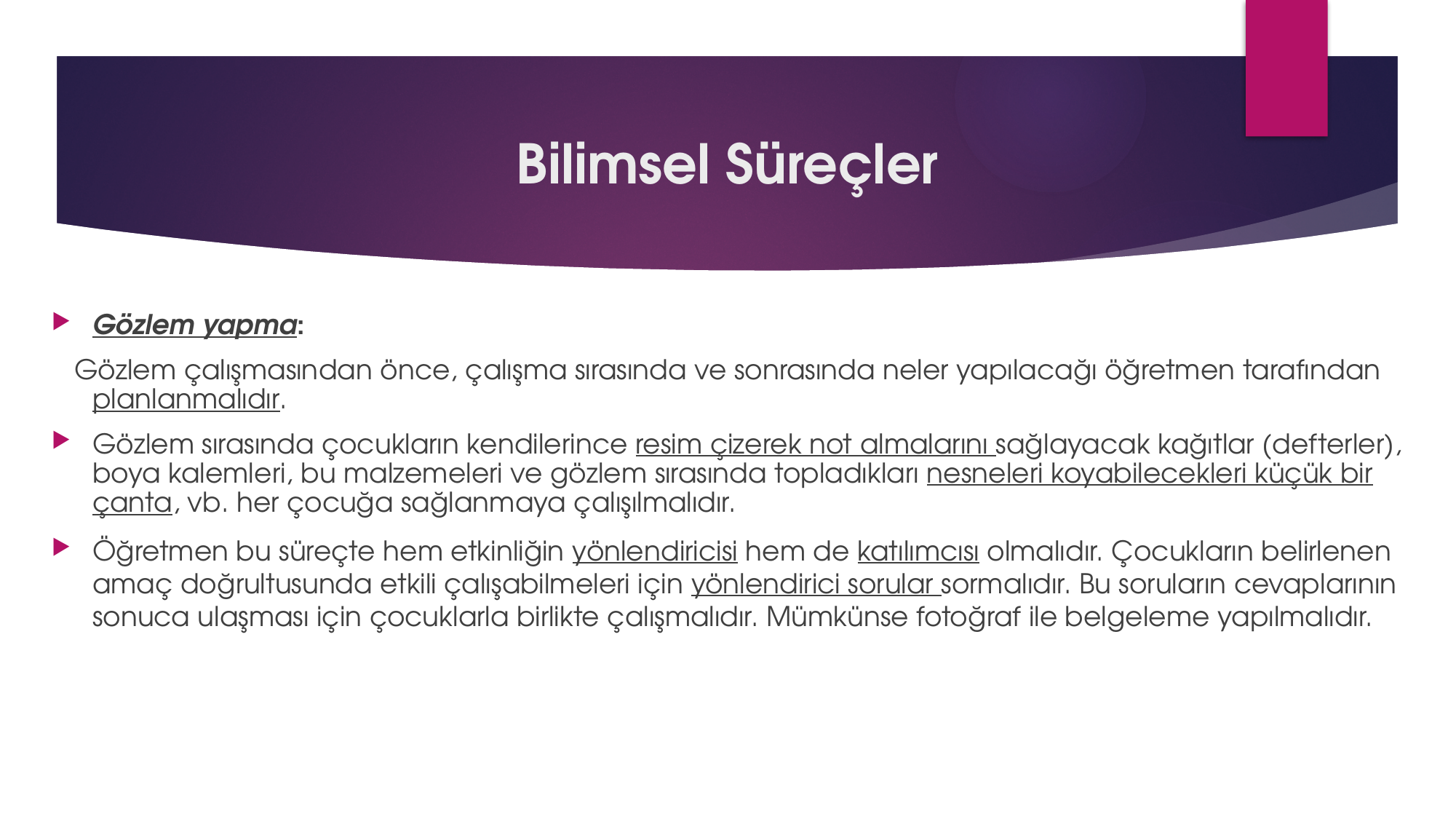

# Bilimsel Süreçler
Gözlem yapma:
   Gözlem çalışmasından önce, çalışma sırasında ve sonrasında neler yapılacağı öğretmen tarafından planlanmalıdır.
Gözlem sırasında çocukların kendilerince resim çizerek not almalarını sağlayacak kağıtlar (defterler), boya kalemleri, bu malzemeleri ve gözlem sırasında topladıkları nesneleri koyabilecekleri küçük bir çanta, vb. her çocuğa sağlanmaya çalışılmalıdır.
Öğretmen bu süreçte hem etkinliğin yönlendiricisi hem de katılımcısı olmalıdır. Çocukların belirlenen amaç doğrultusunda etkili çalışabilmeleri için yönlendirici sorular sormalıdır. Bu soruların cevaplarının sonuca ulaşması için çocuklarla birlikte çalışmalıdır. Mümkünse fotoğraf ile belgeleme yapılmalıdır.